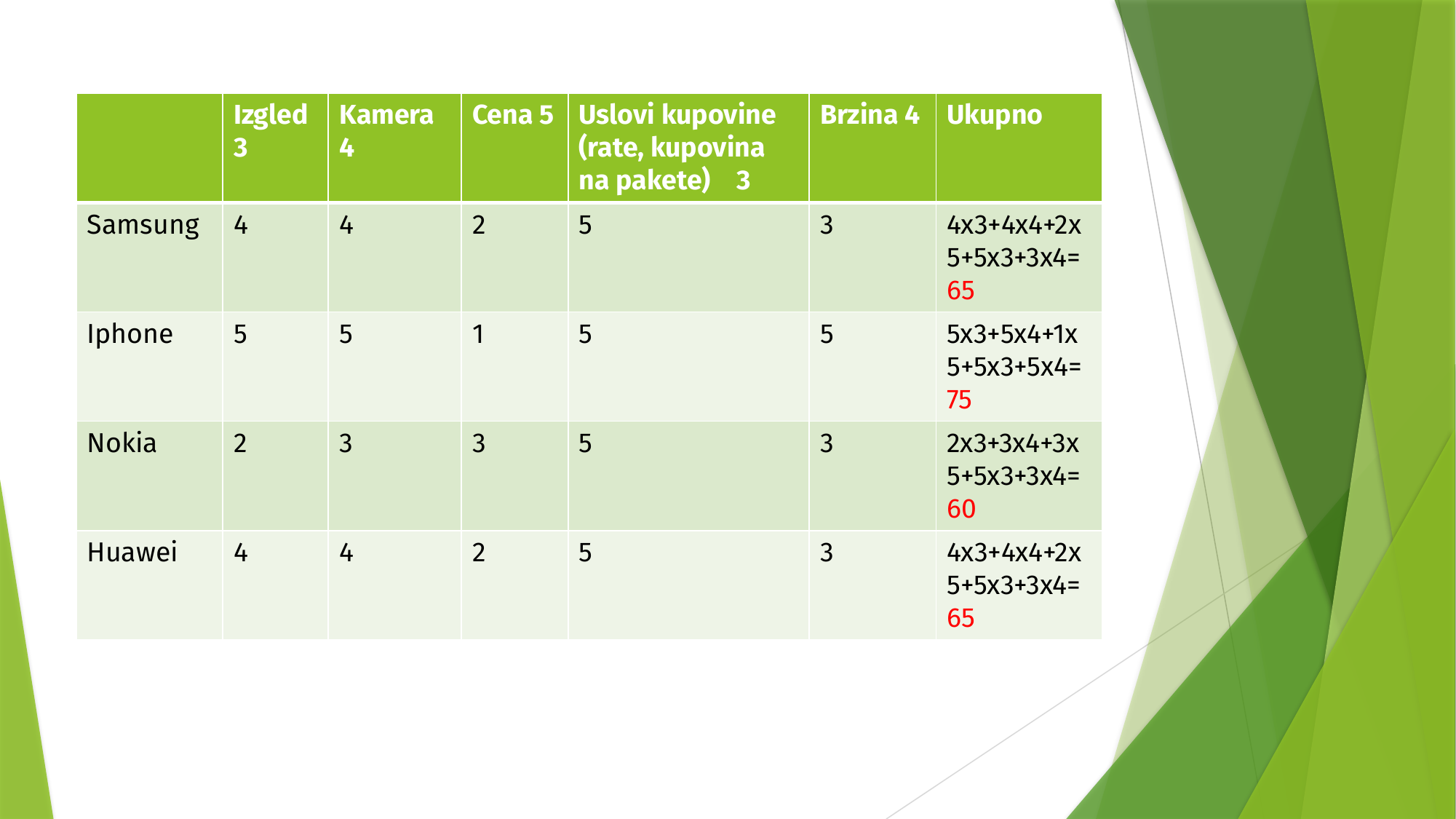

|  | Izgled 3 | Kamera 4 | Cena 5 | Uslovi kupovine (rate, kupovina na pakete) 3 | Brzina 4 | Ukupno |
| --- | --- | --- | --- | --- | --- | --- |
| Samsung | 4 | 4 | 2 | 5 | 3 | 4x3+4x4+2x5+5x3+3x4= 65 |
| Iphone | 5 | 5 | 1 | 5 | 5 | 5x3+5x4+1x5+5x3+5x4=75 |
| Nokia | 2 | 3 | 3 | 5 | 3 | 2x3+3x4+3x5+5x3+3x4=60 |
| Huawei | 4 | 4 | 2 | 5 | 3 | 4x3+4x4+2x5+5x3+3x4=65 |